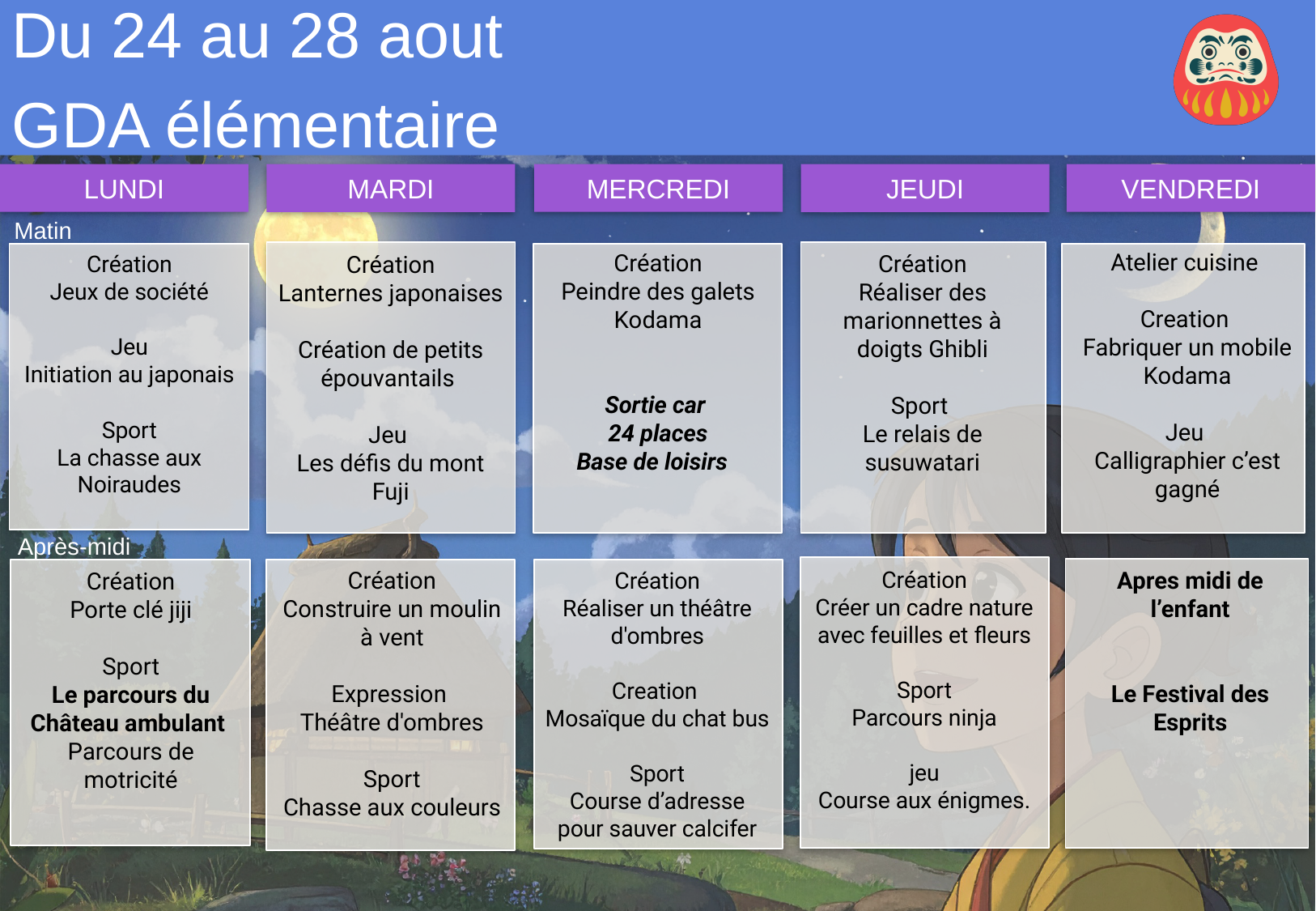

Du 24 au 28 aout
GDA élémentaire
Atelier cuisine

Creation
Fabriquer un mobile Kodama

Jeu
Calligraphier c’est gagné
Création
Peindre des galets Kodama

Sortie car
24 places
Base de loisirs
Création
Réaliser des marionnettes à doigts Ghibli

Sport
Le relais de susuwatari

Création
Jeux de société

Jeu
Initiation au japonais

Sport
La chasse aux Noiraudes
Création
Lanternes japonaises

Création de petits épouvantails

Jeu
Les défis du mont Fuji
Création
Créer un cadre nature avec feuilles et fleurs

Sport
Parcours ninja

jeu
Course aux énigmes.

Apres midi de l’enfant

Le Festival des Esprits

Création
Construire un moulin à vent

Expression
Théâtre d'ombres

Sport
Chasse aux couleurs
Création
Porte clé jiji

Sport
Le parcours du Château ambulant
Parcours de motricité

Création
Réaliser un théâtre d'ombres

Creation
Mosaïque du chat bus

Sport
Course d’adresse pour sauver calcifer